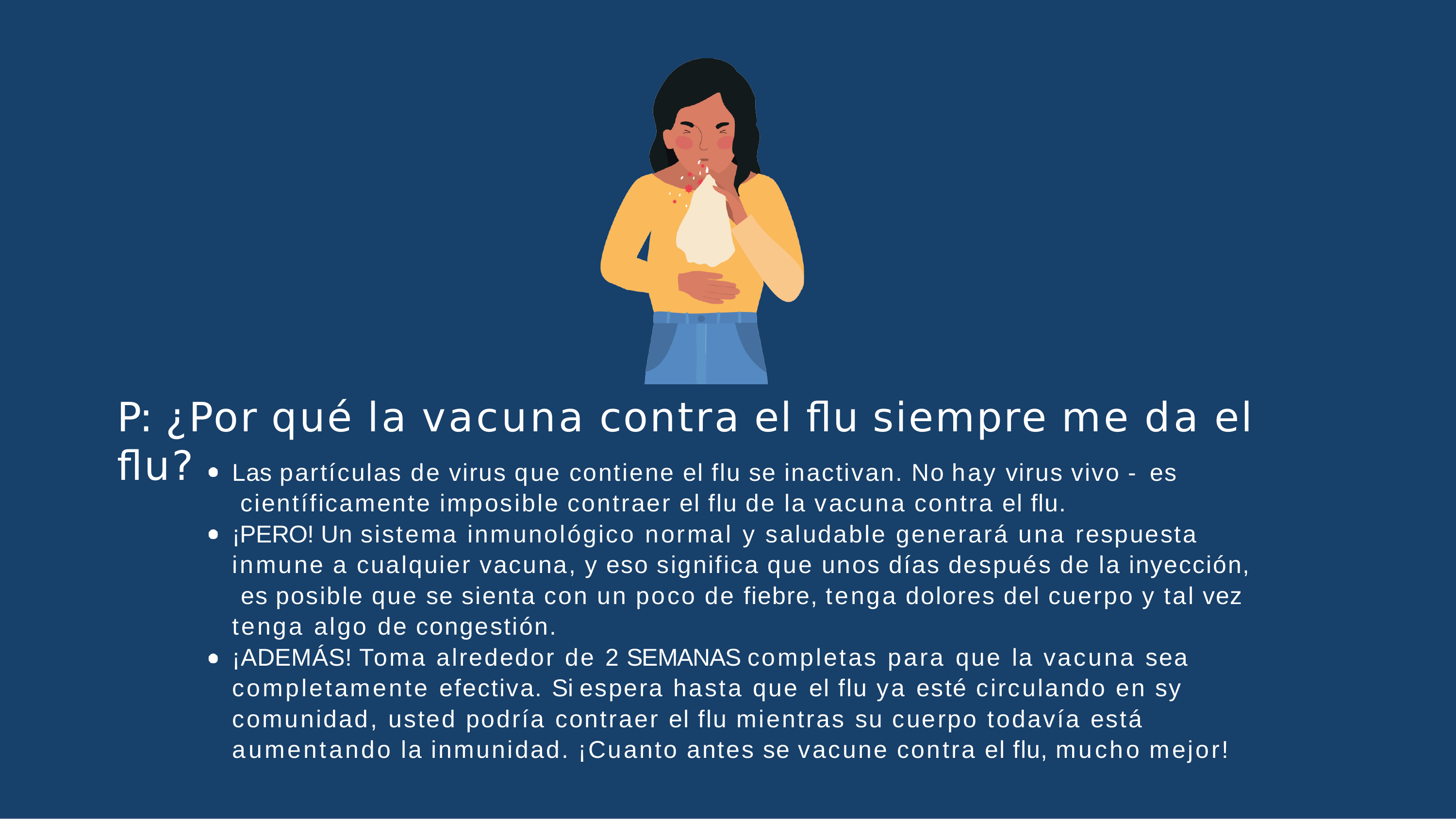

P: ¿Por qué la vacuna contra el flu siempre me da el flu?
Las partículas de virus que contiene el flu se inactivan. No hay virus vivo - es  científicamente imposible contraer el flu de la vacuna contra el flu.
¡PERO! Un sistema inmunológico normal y saludable generará una respuesta  inmune a cualquier vacuna, y eso significa que unos días después de la inyección,  es posible que se sienta con un poco de fiebre, tenga dolores del cuerpo y tal vez  tenga algo de congestión.
¡ADEMÁS! Toma alrededor de 2 SEMANAS completas para que la vacuna sea  completamente efectiva. Si espera hasta que el flu ya esté circulando en sy  comunidad, usted podría contraer el flu mientras su cuerpo todavía está  aumentando la inmunidad. ¡Cuanto antes se vacune contra el flu, mucho mejor!